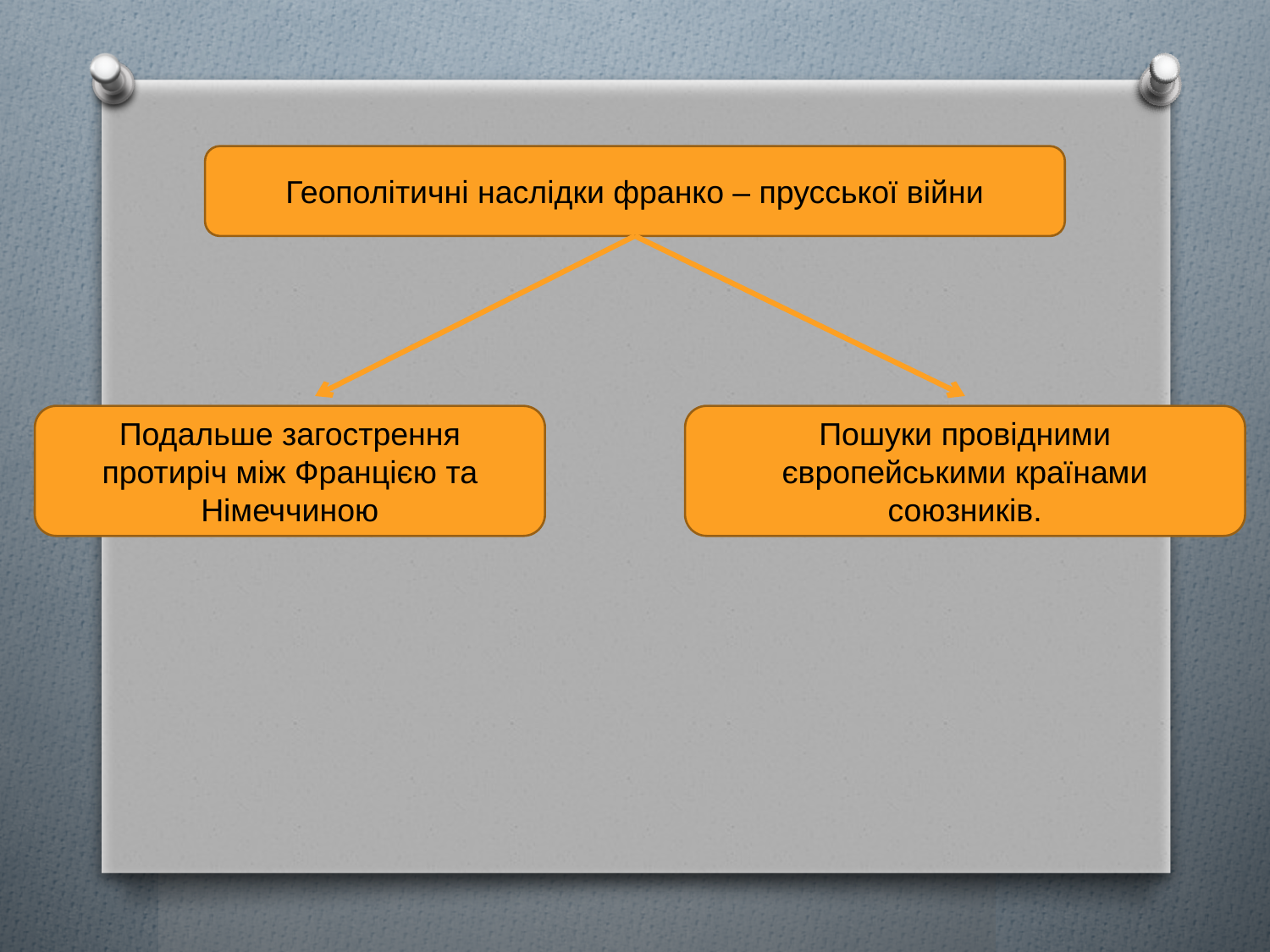

Геополітичні наслідки франко – прусської війни
Подальше загострення протиріч між Францією та Німеччиною
Пошуки провідними європейськими країнами
союзників.